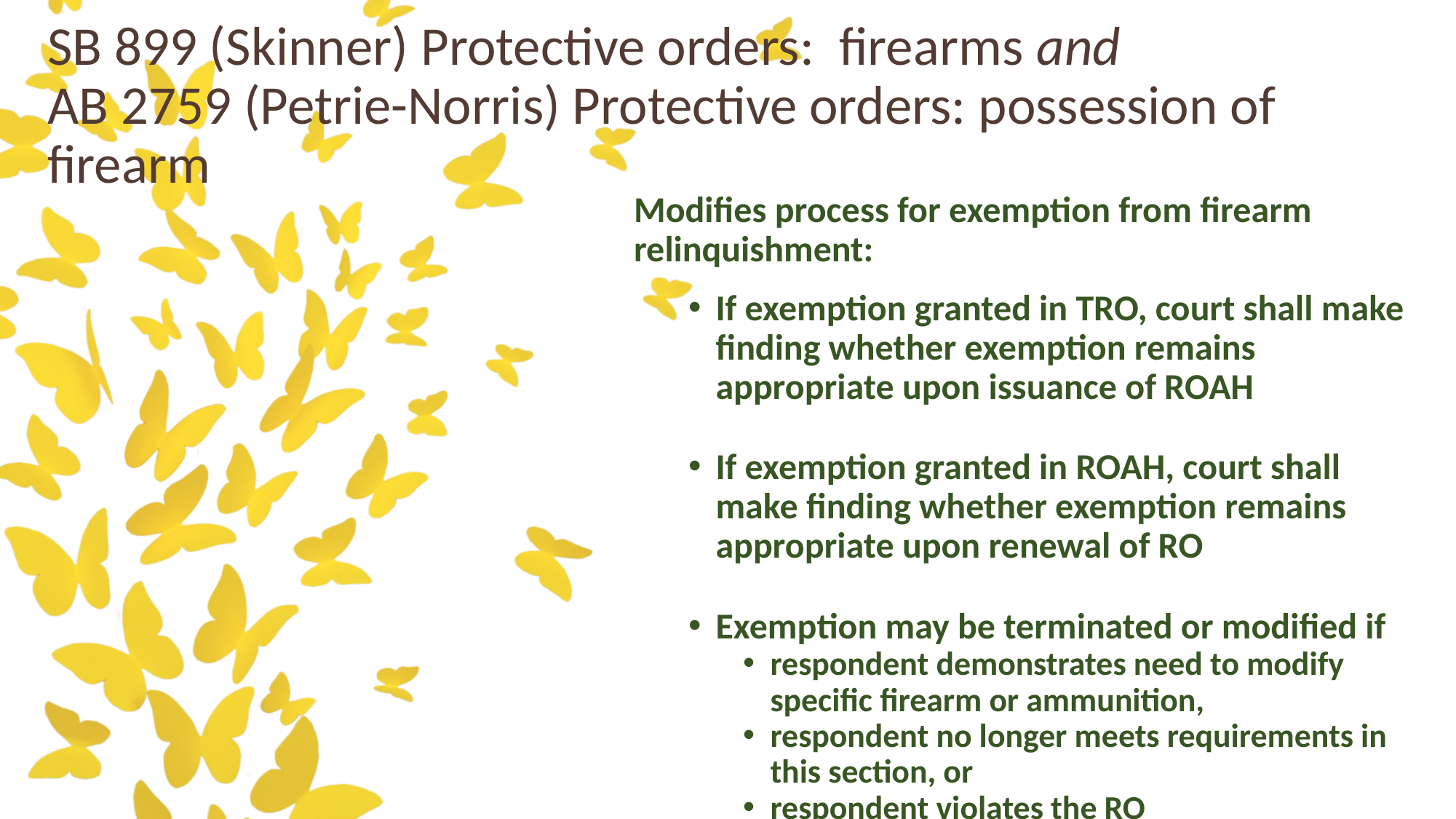

# SB 899 (Skinner) Protective orders:  firearms and AB 2759 (Petrie-Norris) Protective orders: possession of firearm
Modifies process for exemption from firearm relinquishment:

If exemption granted in TRO, court shall make finding whether exemption remains appropriate upon issuance of ROAH

If exemption granted in ROAH, court shall make finding whether exemption remains appropriate upon renewal of RO

Exemption may be terminated or modified if
respondent demonstrates need to modify specific firearm or ammunition,
respondent no longer meets requirements in this section, or
respondent violates the RO